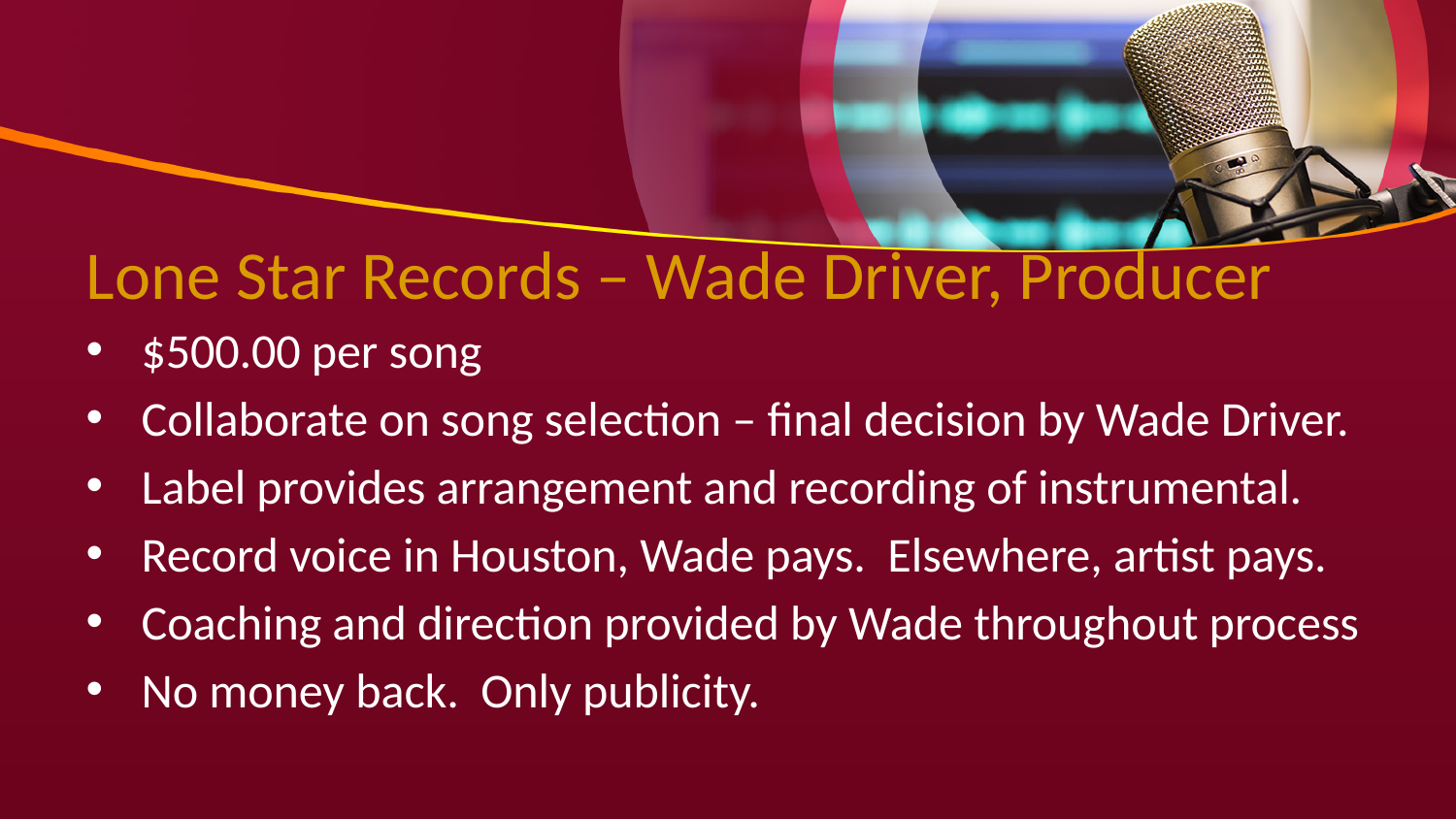

# Lone Star Records – Wade Driver, Producer
$500.00 per song
Collaborate on song selection – final decision by Wade Driver.
Label provides arrangement and recording of instrumental.
Record voice in Houston, Wade pays.  Elsewhere, artist pays.
Coaching and direction provided by Wade throughout process
No money back.  Only publicity.